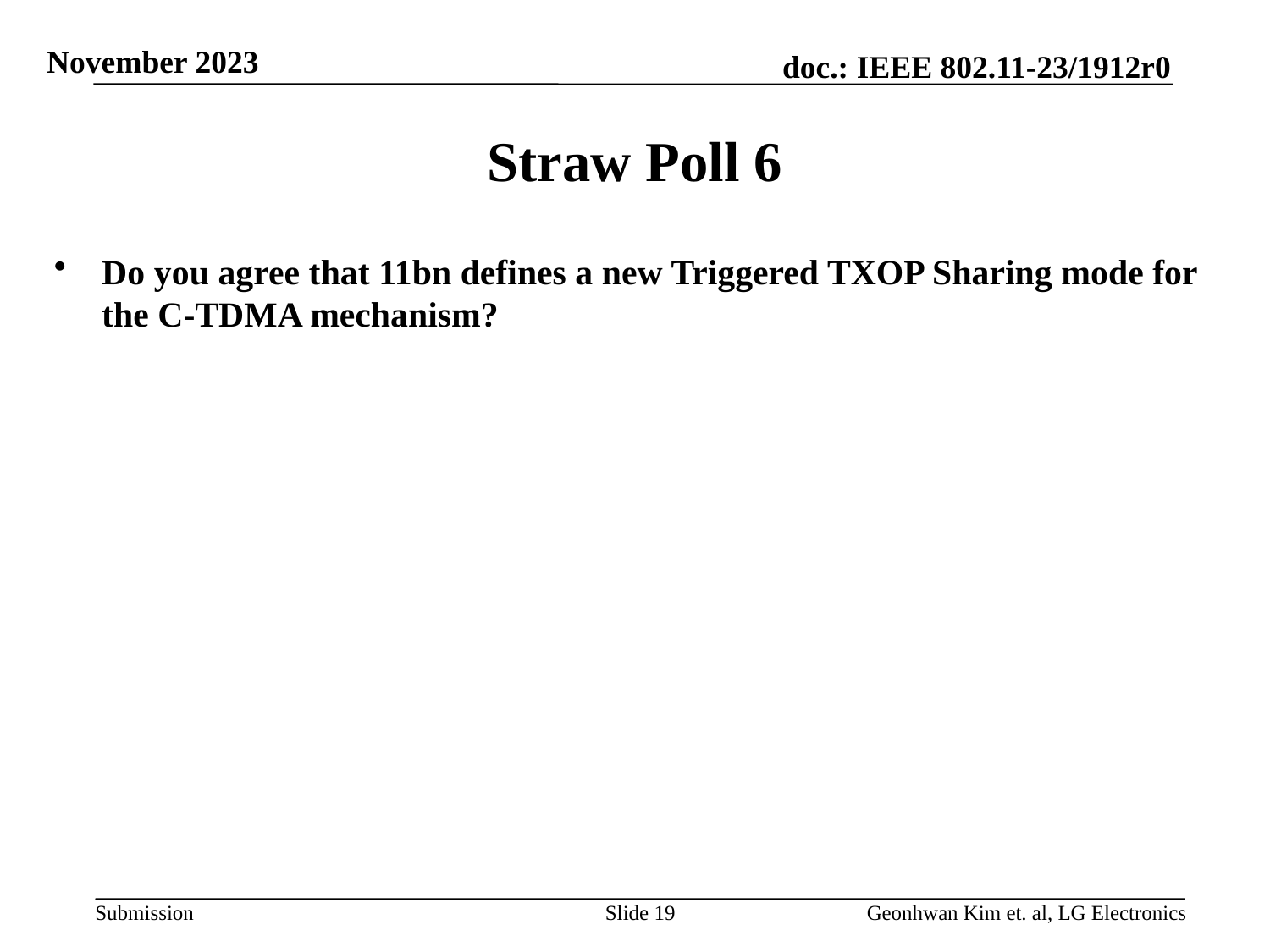

# Straw Poll 6
Do you agree that 11bn defines a new Triggered TXOP Sharing mode for the C-TDMA mechanism?
Slide 19
Geonhwan Kim et. al, LG Electronics